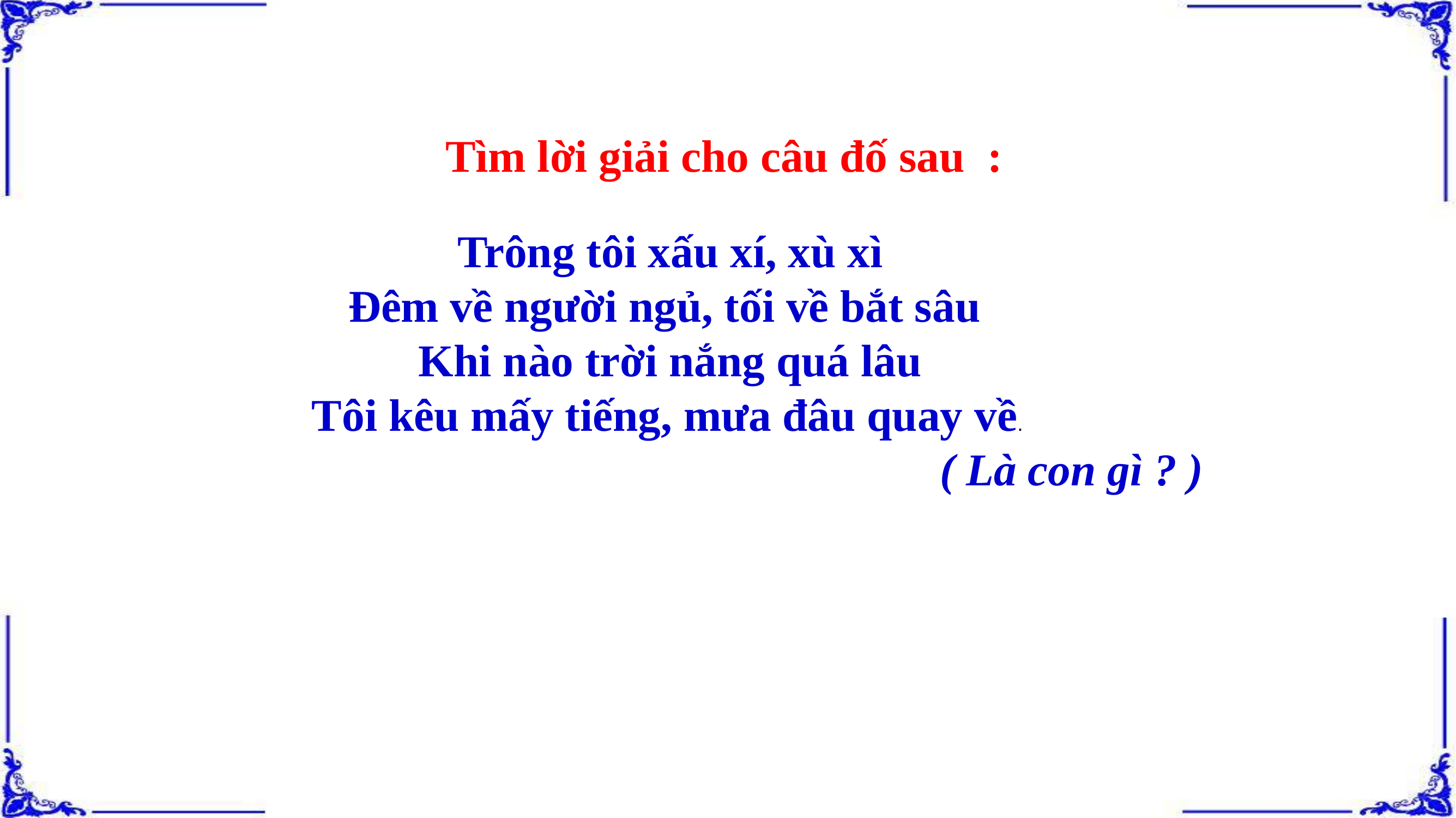

Tìm lời giải cho câu đố sau  :
Trông tôi xấu xí, xù xì
Đêm về người ngủ, tối về bắt sâu
Khi nào trời nắng quá lâu
Tôi kêu mấy tiếng, mưa đâu quay về.
                                            ( Là con gì ? )